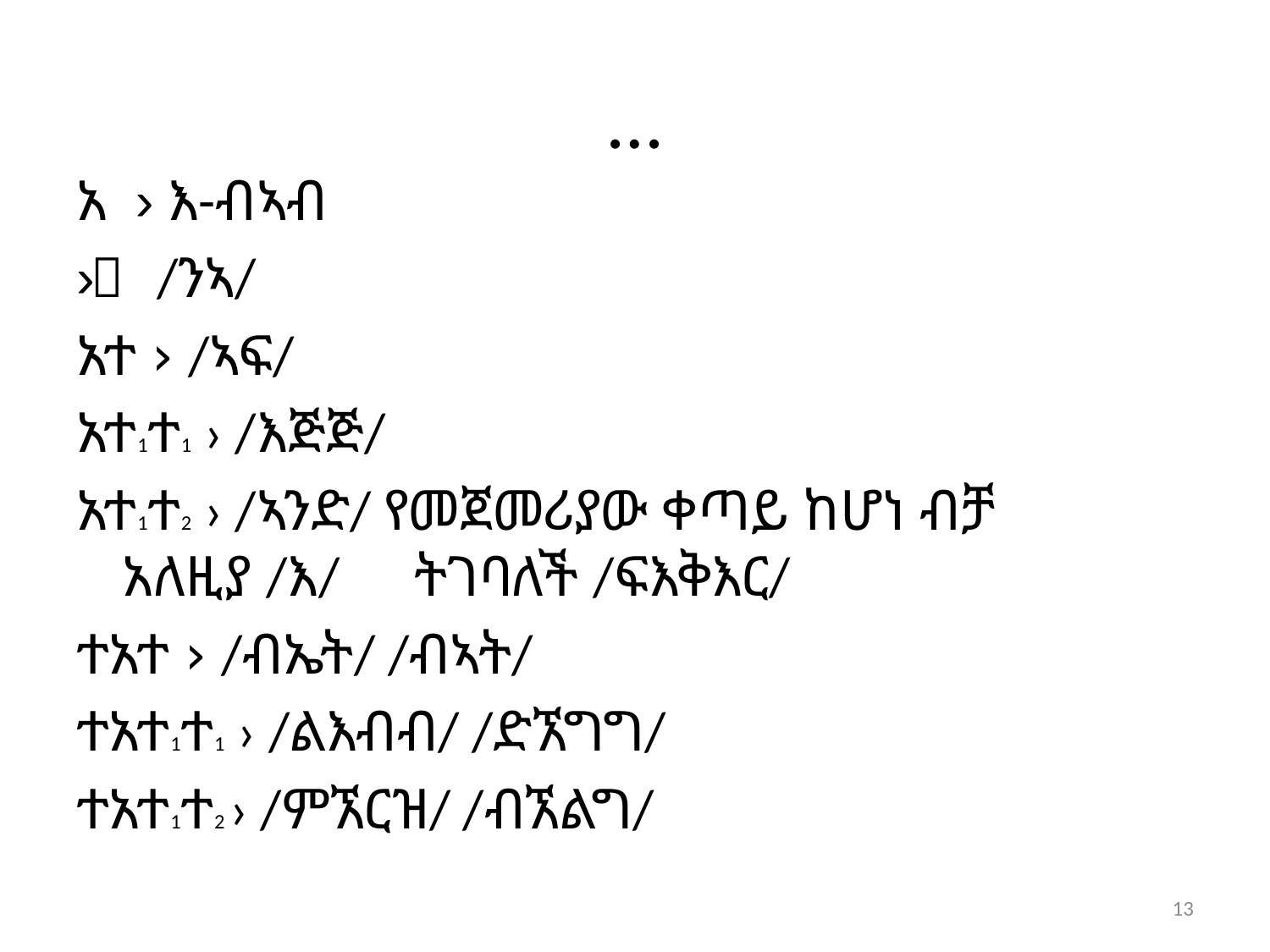

# …
አ  › እ-ብኣብ
ተአ › /ንኣ/
አተ › /ኣፍ/
አተ1ተ1 › /እጅጅ/
አተ1ተ2 › /ኣንድ/ የመጀመሪያው ቀጣይ ከሆነ ብቻ አለዚያ /እ/      ትገባለች /ፍእቅእር/
ተአተ › /ብኤት/ /ብኣት/
ተአተ1ተ1 › /ልእብብ/ /ድኧግግ/
ተአተ1ተ2 › /ምኧርዝ/ /ብኧልግ/

13